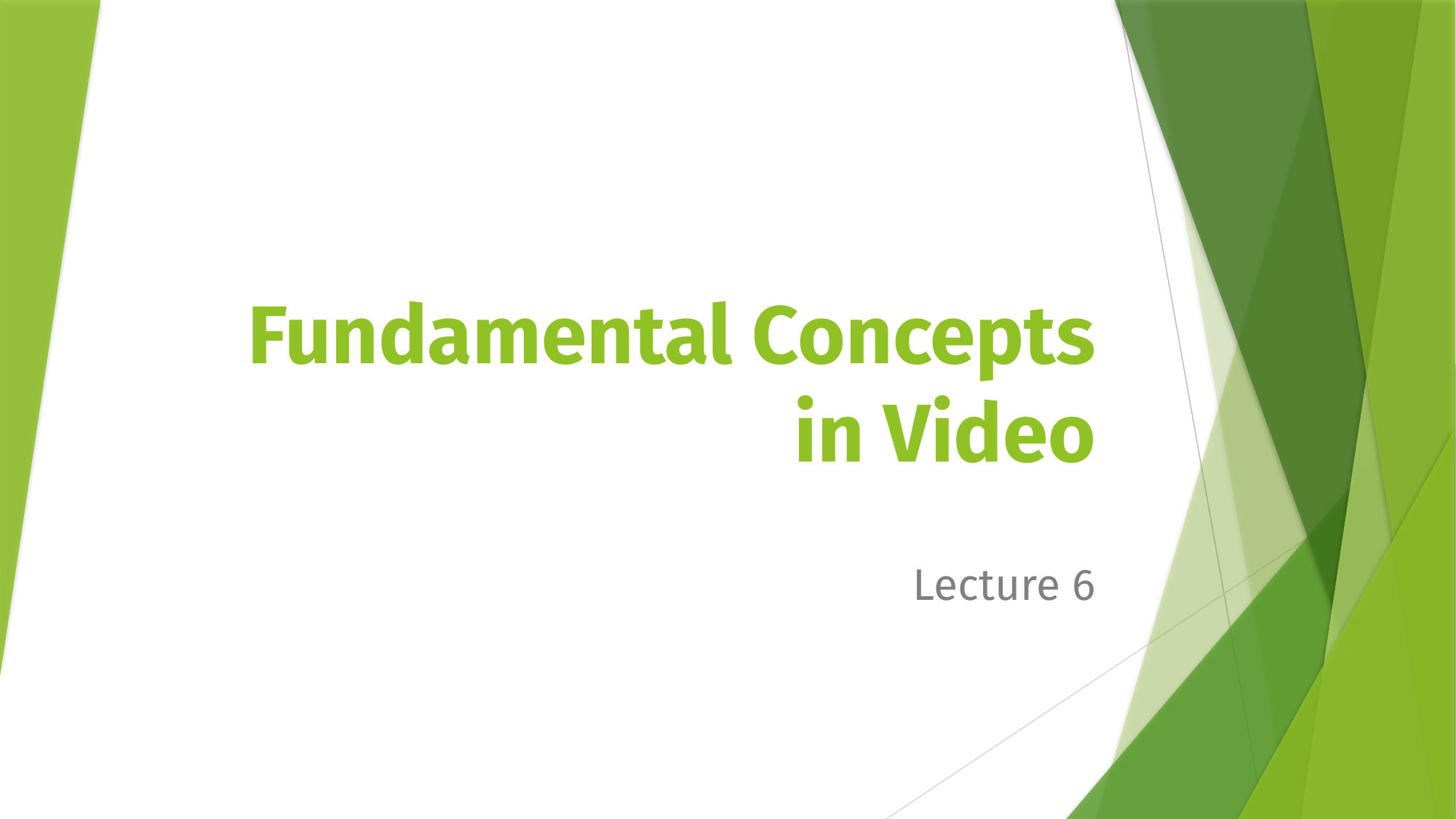

# Fundamental Concepts in Video

Lecture 6